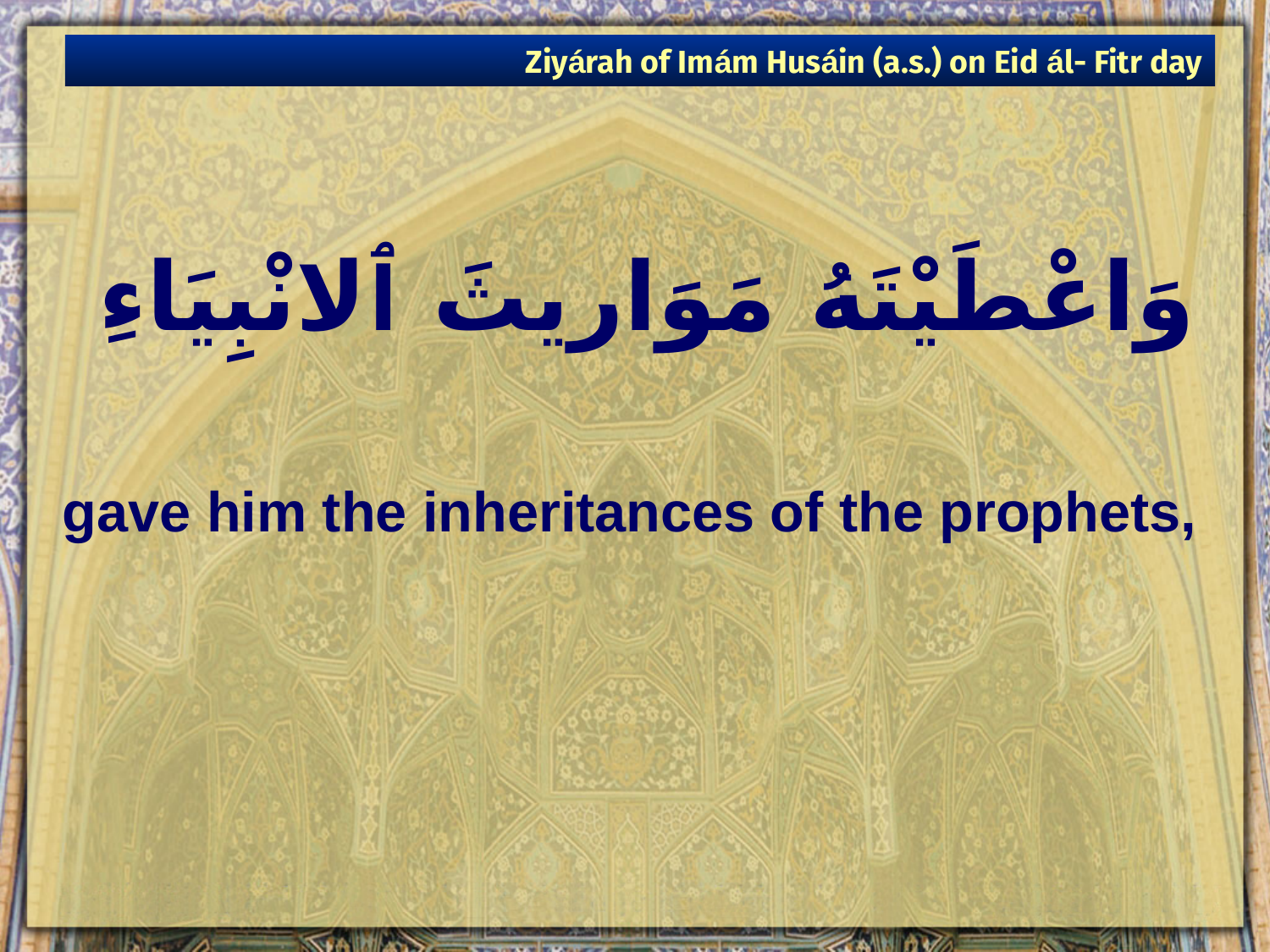

Ziyárah of Imám Husáin (a.s.) on Eid ál- Fitr day
# وَاعْطَيْتَهُ مَوَاريثَ ٱلانْبِيَاءِ
gave him the inheritances of the prophets,